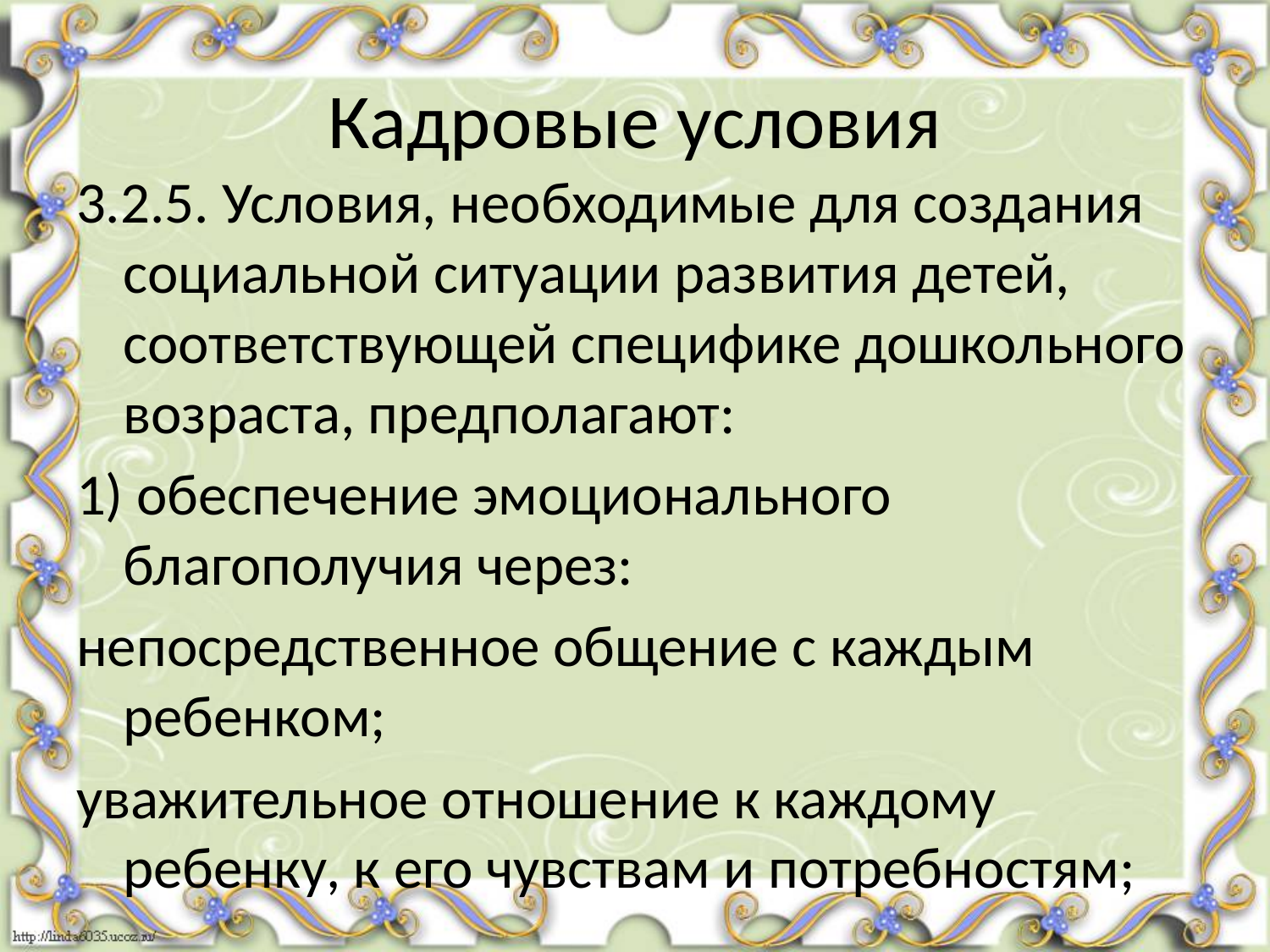

# Кадровые условия
3.2.5. Условия, необходимые для создания социальной ситуации развития детей, соответствующей специфике дошкольного возраста, предполагают:
1) обеспечение эмоционального благополучия через:
непосредственное общение с каждым ребенком;
уважительное отношение к каждому ребенку, к его чувствам и потребностям;